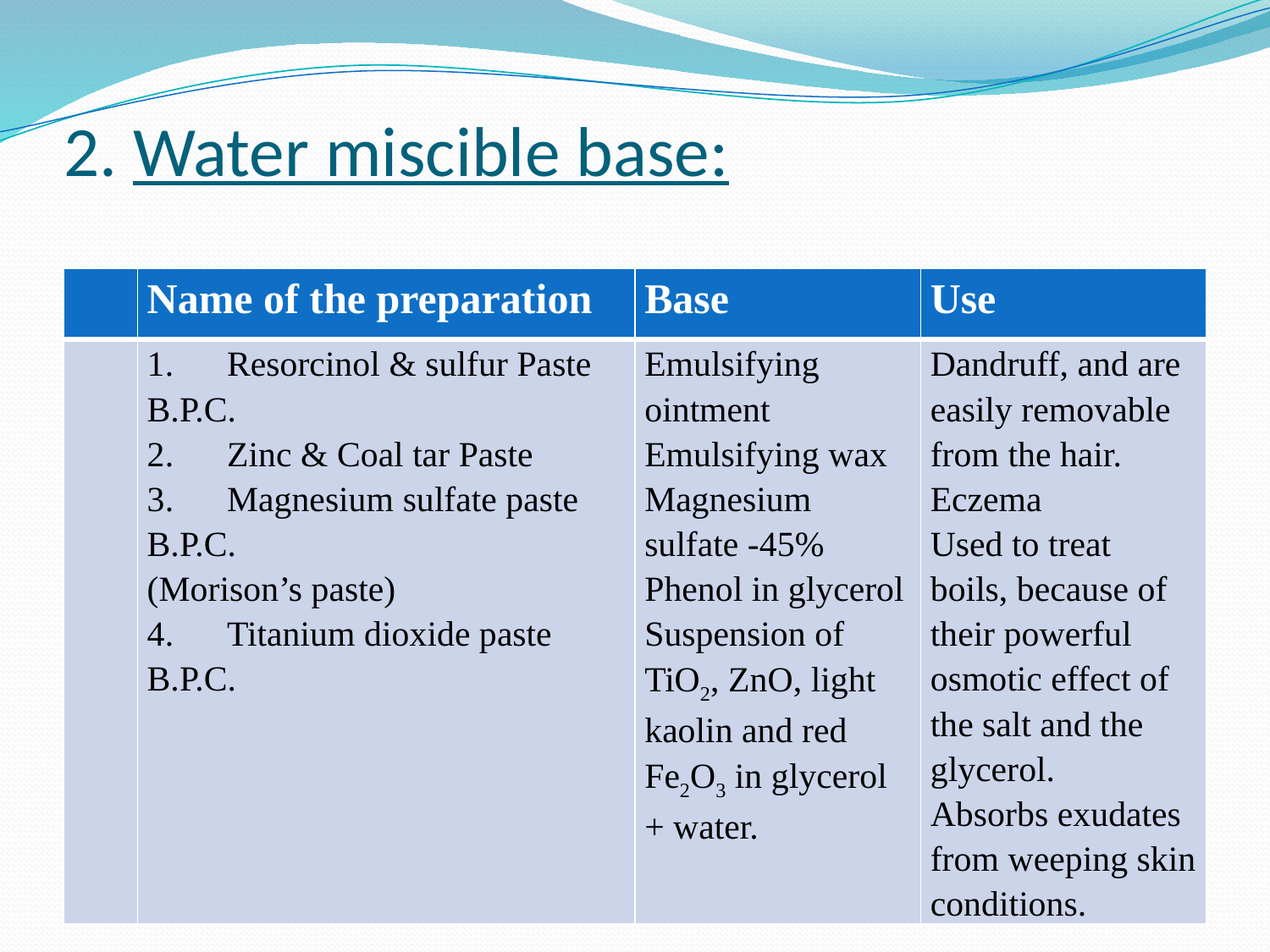

# 2. Water miscible base:
|  | Name of the preparation | Base | Use |
| --- | --- | --- | --- |
|  | 1.      Resorcinol & sulfur Paste B.P.C. 2.      Zinc & Coal tar Paste 3.      Magnesium sulfate paste B.P.C. (Morison’s paste) 4.      Titanium dioxide paste B.P.C. | Emulsifying ointment Emulsifying wax Magnesium sulfate -45% Phenol in glycerol Suspension of TiO2, ZnO, light kaolin and red Fe2O3 in glycerol + water. | Dandruff, and are easily removable from the hair. Eczema Used to treat boils, because of their powerful osmotic effect of the salt and the glycerol. Absorbs exudates from weeping skin conditions. |